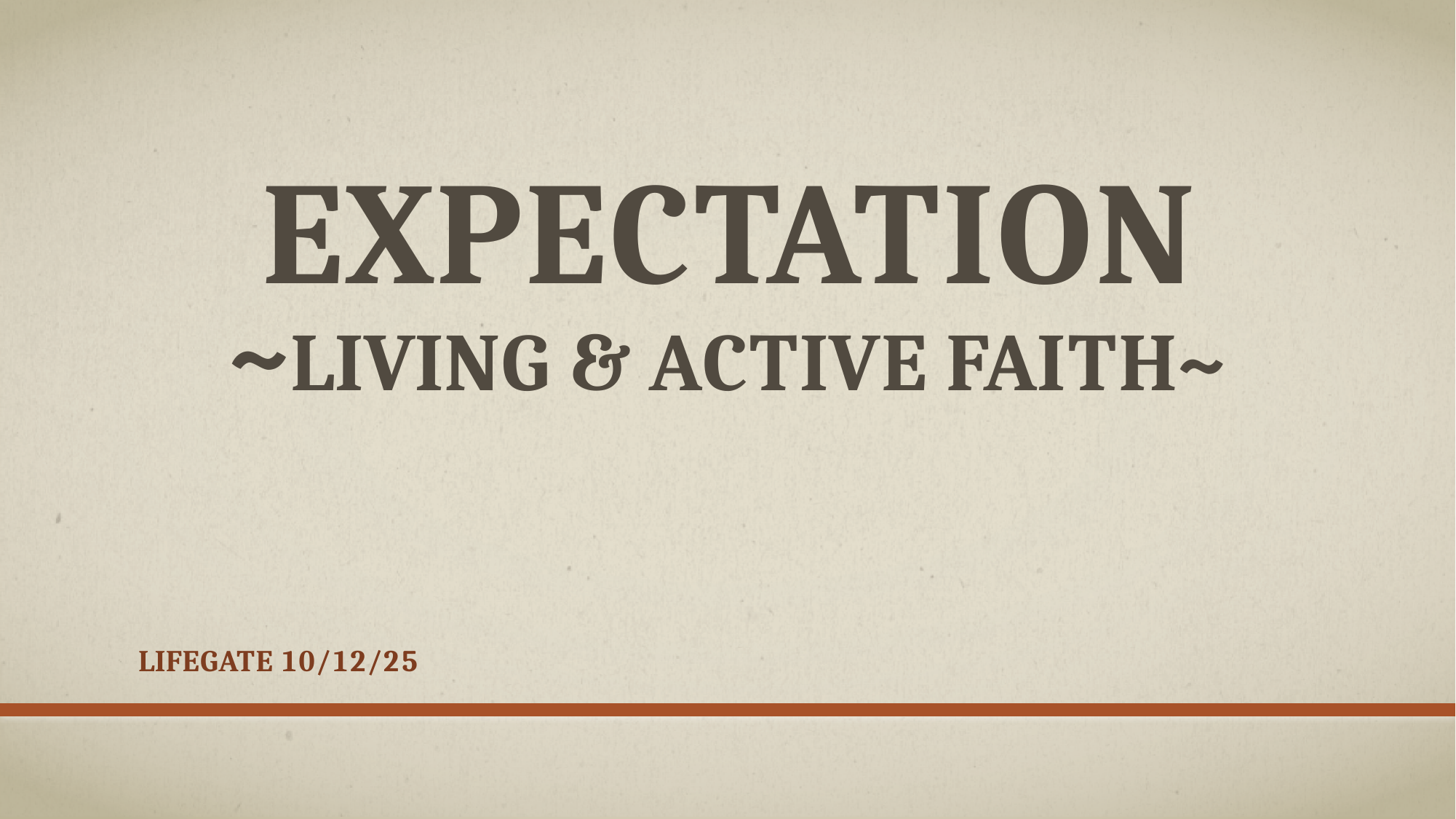

# Expectation ~living & Active Faith~
Lifegate 10/12/25